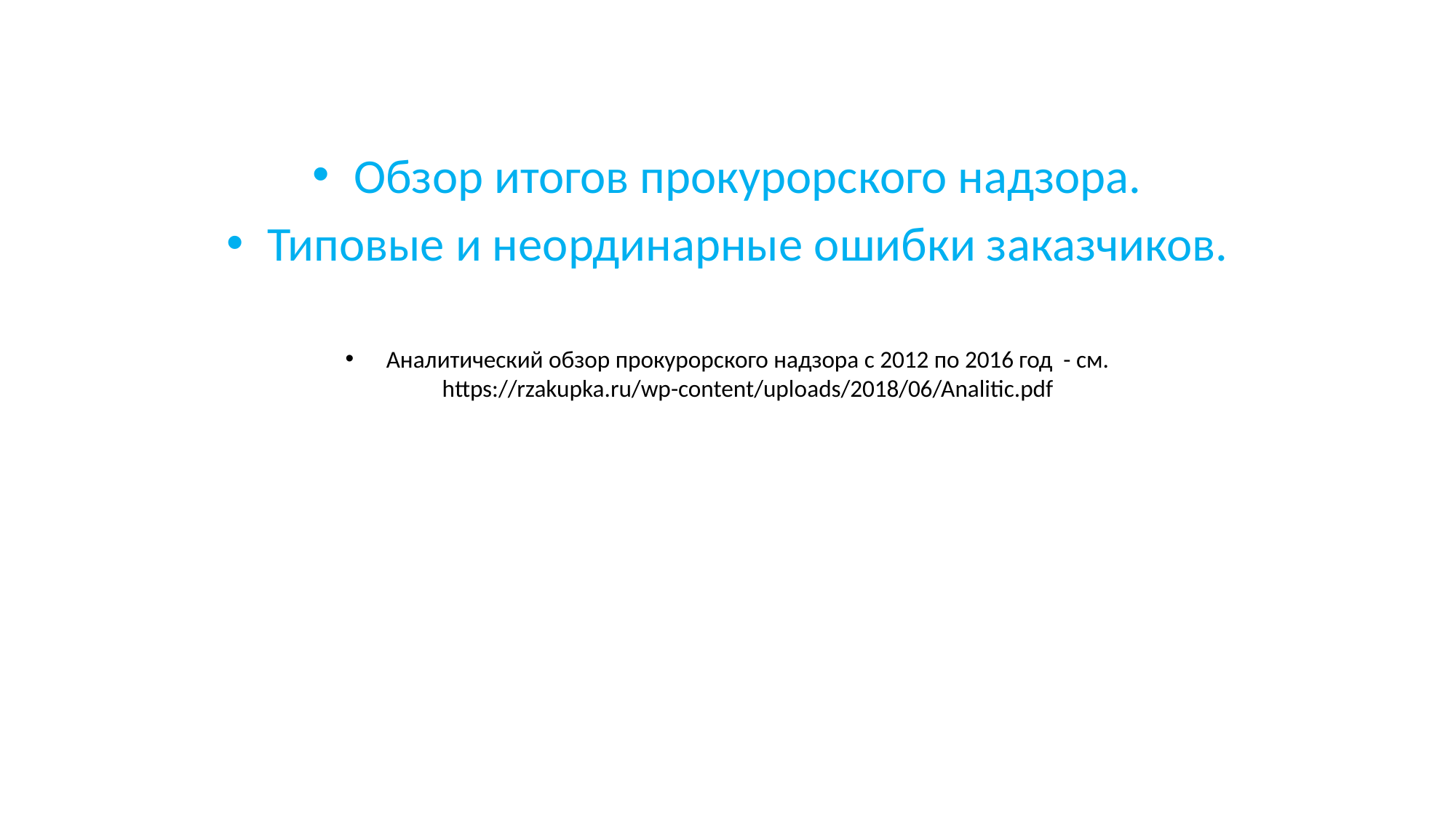

Обзор итогов прокурорского надзора.
Типовые и неординарные ошибки заказчиков.

Аналитический обзор прокурорского надзора с 2012 по 2016 год  - см. https://rzakupka.ru/wp-content/uploads/2018/06/Analitic.pdf